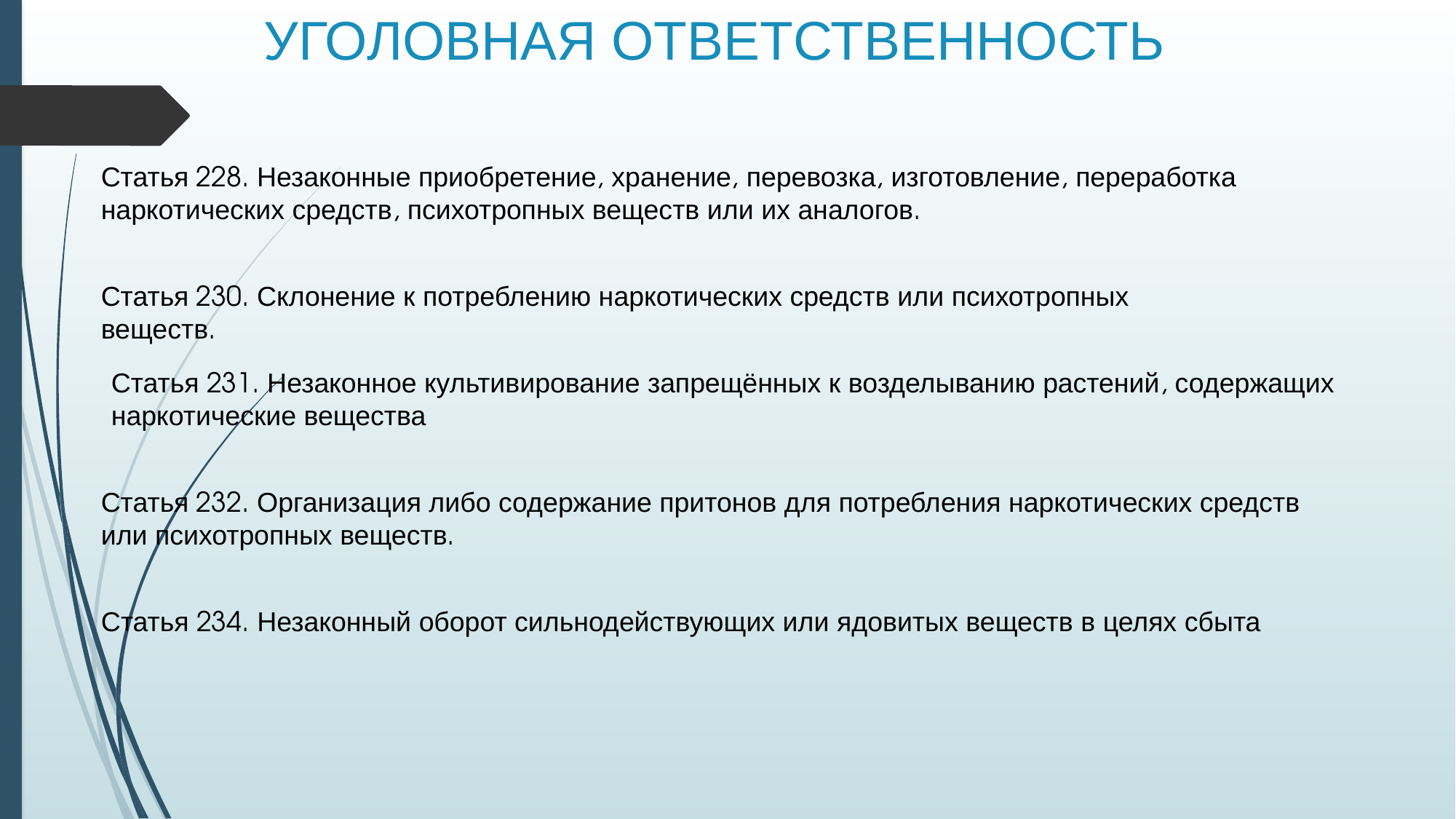

# УГОЛОВНАЯ ОТВЕТСТВЕННОСТЬ
Статья 228. Незаконные приобретение, хранение, перевозка, изготовление, переработка наркотических средств, психотропных веществ или их аналогов.
Статья 230. Склонение к потреблению наркотических средств или психотропных веществ.
Статья 231. Незаконное культивирование запрещённых к возделыванию растений, содержащих наркотические вещества
Статья 232. Организация либо содержание притонов для потребления наркотических средств или психотропных веществ.
Статья 234. Незаконный оборот сильнодействующих или ядовитых веществ в целях сбыта